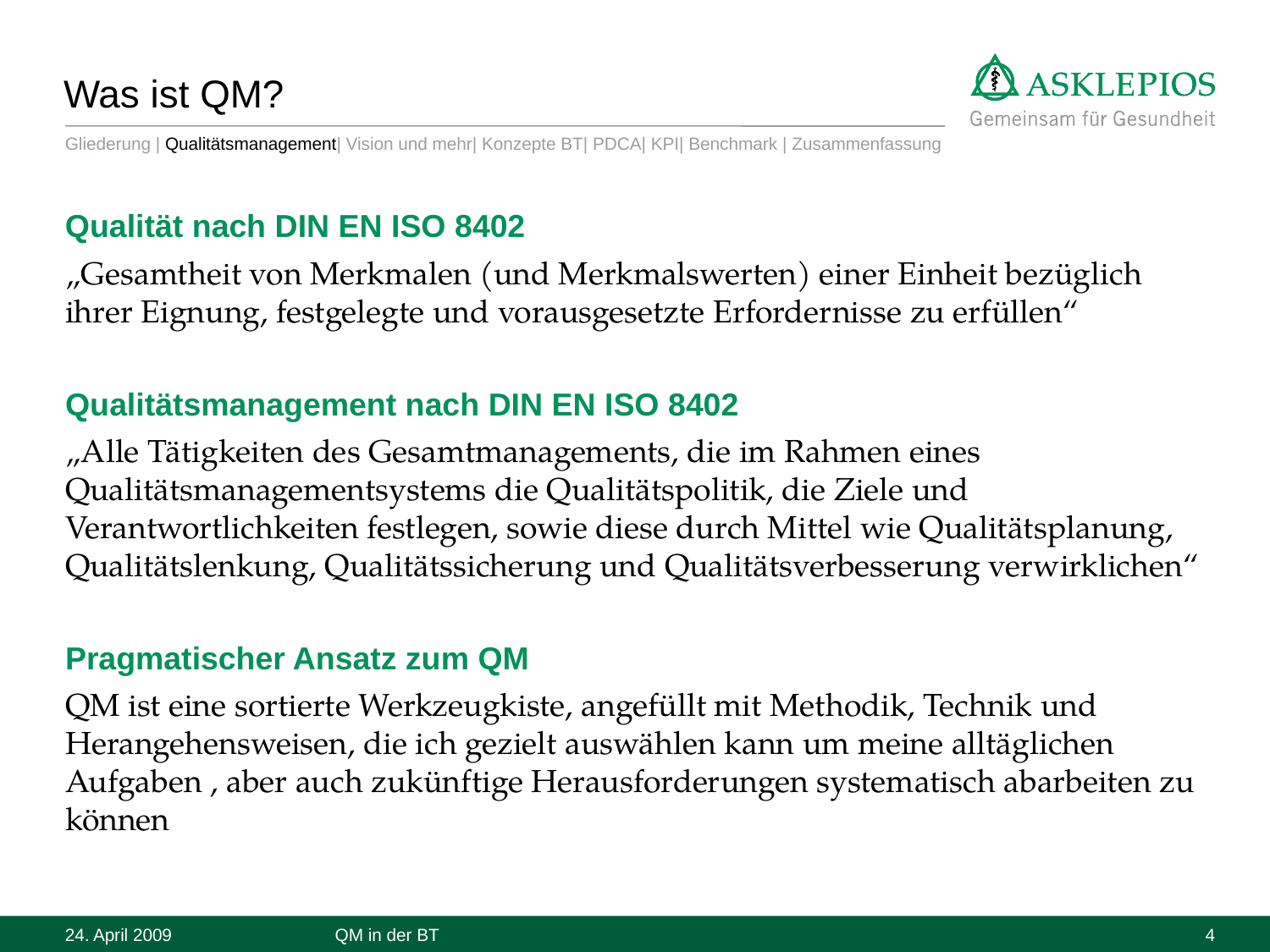

# Was ist QM?
Gliederung | Qualitätsmanagement| Vision und mehr| Konzepte BT| PDCA| KPI| Benchmark | Zusammenfassung
Qualität nach DIN EN ISO 8402
„Gesamtheit von Merkmalen (und Merkmalswerten) einer Einheit bezüglich ihrer Eignung, festgelegte und vorausgesetzte Erfordernisse zu erfüllen“

Qualitätsmanagement nach DIN EN ISO 8402
„Alle Tätigkeiten des Gesamtmanagements, die im Rahmen eines Qualitätsmanagementsystems die Qualitätspolitik, die Ziele und Verantwortlichkeiten festlegen, sowie diese durch Mittel wie Qualitätsplanung, Qualitätslenkung, Qualitätssicherung und Qualitätsverbesserung verwirklichen“

Pragmatischer Ansatz zum QM
QM ist eine sortierte Werkzeugkiste, angefüllt mit Methodik, Technik und Herangehensweisen, die ich gezielt auswählen kann um meine alltäglichen Aufgaben , aber auch zukünftige Herausforderungen systematisch abarbeiten zu können

24. April 2009
QM in der BT
4